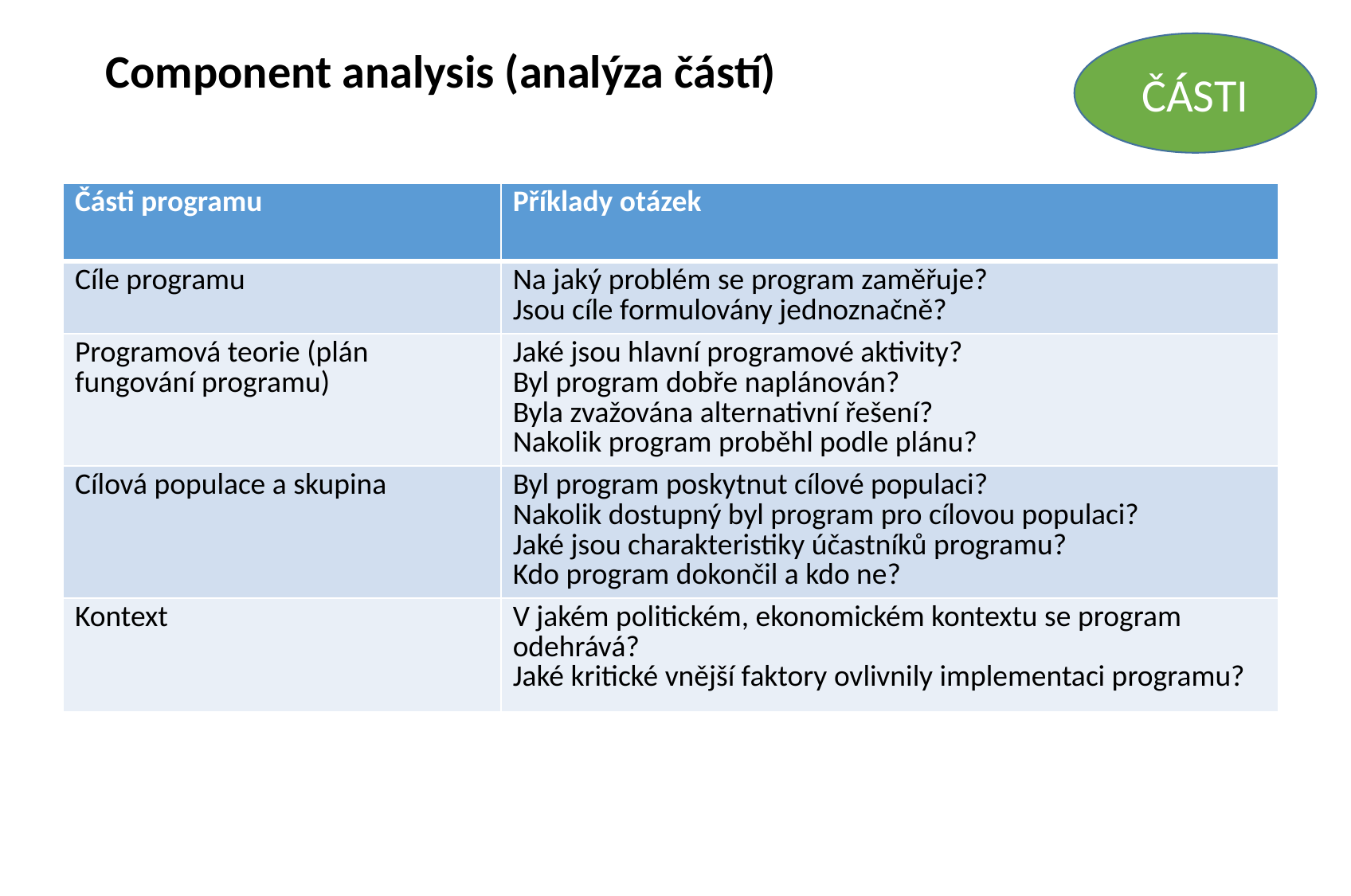

ČÁSTI
Component analysis (analýza částí)

| Části programu | Příklady otázek |
| --- | --- |
| Cíle programu | Na jaký problém se program zaměřuje? Jsou cíle formulovány jednoznačně? |
| Programová teorie (plán fungování programu) | Jaké jsou hlavní programové aktivity? Byl program dobře naplánován? Byla zvažována alternativní řešení? Nakolik program proběhl podle plánu? |
| Cílová populace a skupina | Byl program poskytnut cílové populaci? Nakolik dostupný byl program pro cílovou populaci? Jaké jsou charakteristiky účastníků programu? Kdo program dokončil a kdo ne? |
| Kontext | V jakém politickém, ekonomickém kontextu se program odehrává? Jaké kritické vnější faktory ovlivnily implementaci programu? |